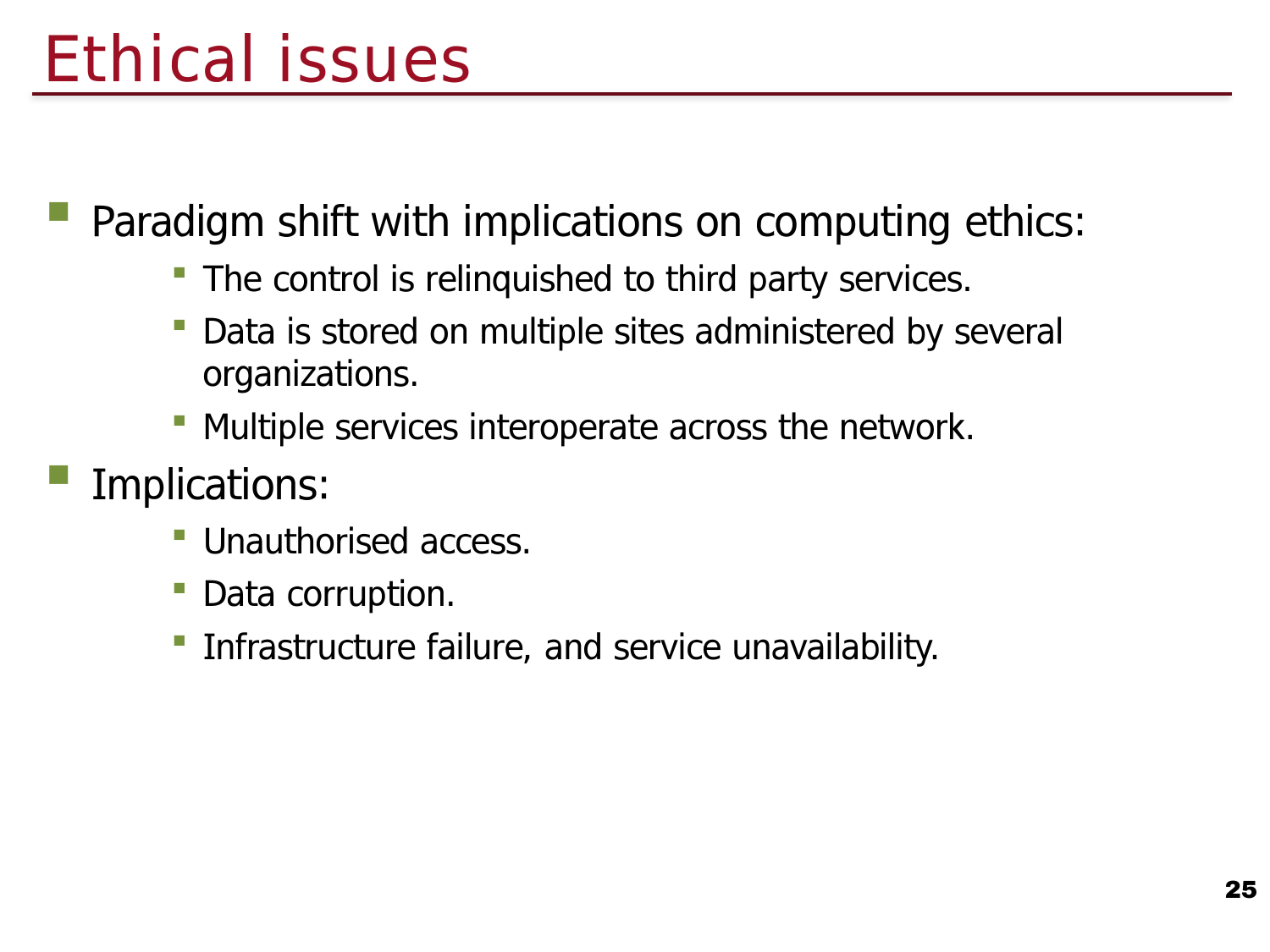

# Ethical issues
Paradigm shift with implications on computing ethics:
The control is relinquished to third party services.
Data is stored on multiple sites administered by several organizations.
Multiple services interoperate across the network.
Implications:
Unauthorised access.
Data corruption.
Infrastructure failure, and service unavailability.
25